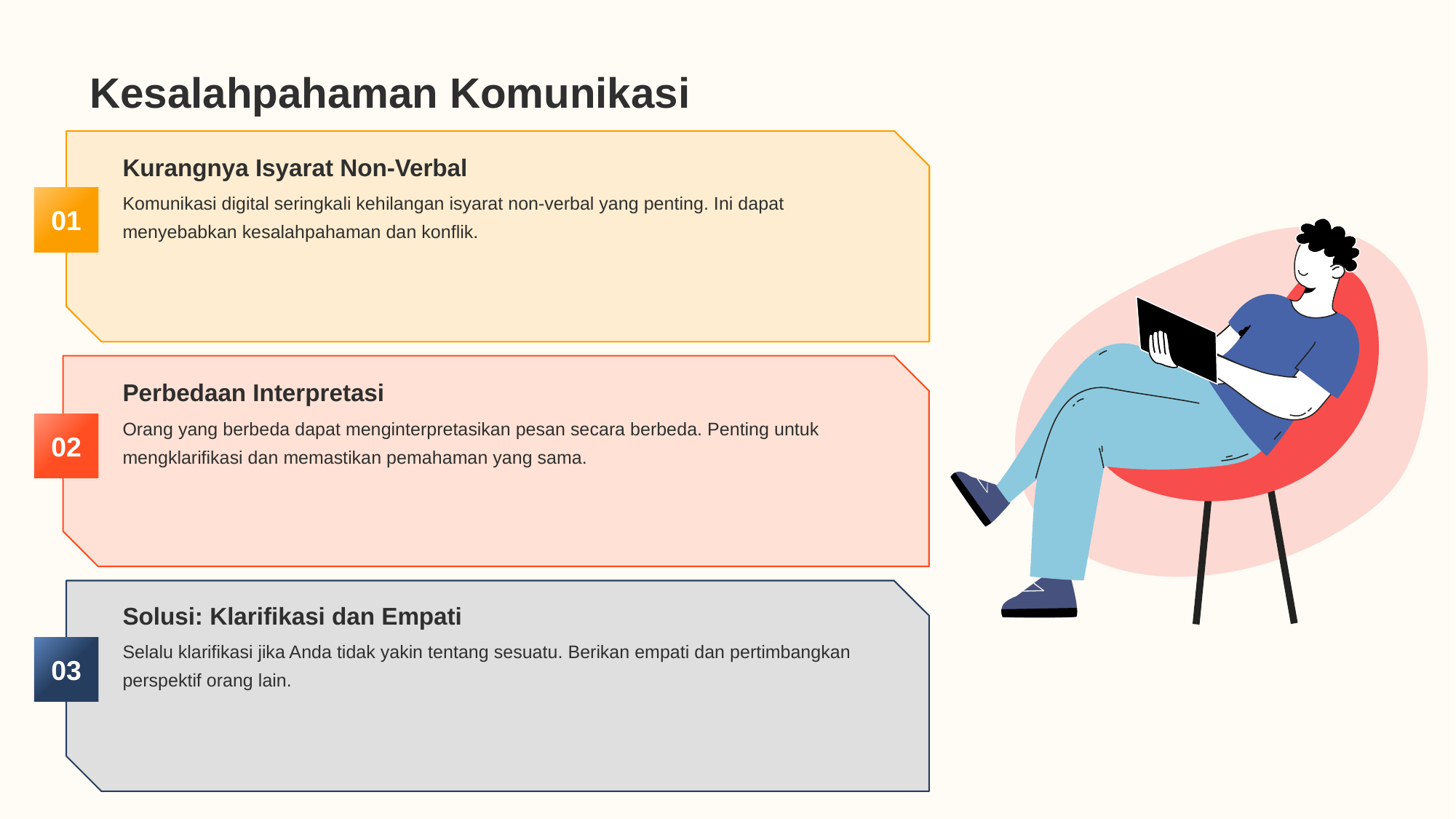

# Kesalahpahaman Komunikasi

Kurangnya Isyarat Non-Verbal
Komunikasi digital seringkali kehilangan isyarat non-verbal yang penting. Ini dapat menyebabkan kesalahpahaman dan konflik.
01

Perbedaan Interpretasi
Orang yang berbeda dapat menginterpretasikan pesan secara berbeda. Penting untuk mengklarifikasi dan memastikan pemahaman yang sama.
02

Solusi: Klarifikasi dan Empati
Selalu klarifikasi jika Anda tidak yakin tentang sesuatu. Berikan empati dan pertimbangkan perspektif orang lain.
03